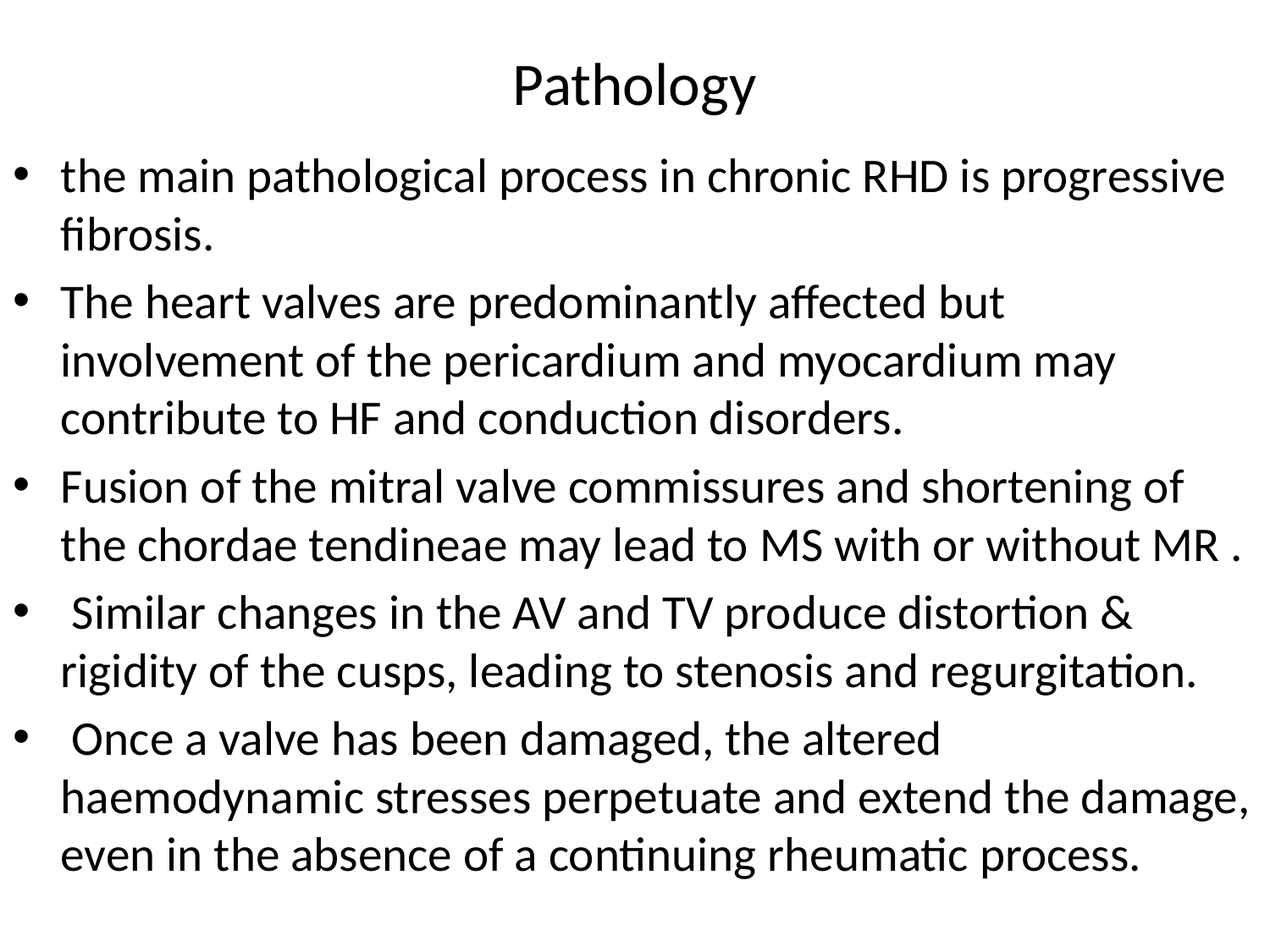

# Pathology
the main pathological process in chronic RHD is progressive fibrosis.
The heart valves are predominantly affected but involvement of the pericardium and myocardium may contribute to HF and conduction disorders.
Fusion of the mitral valve commissures and shortening of the chordae tendineae may lead to MS with or without MR .
 Similar changes in the AV and TV produce distortion & rigidity of the cusps, leading to stenosis and regurgitation.
 Once a valve has been damaged, the altered haemodynamic stresses perpetuate and extend the damage, even in the absence of a continuing rheumatic process.